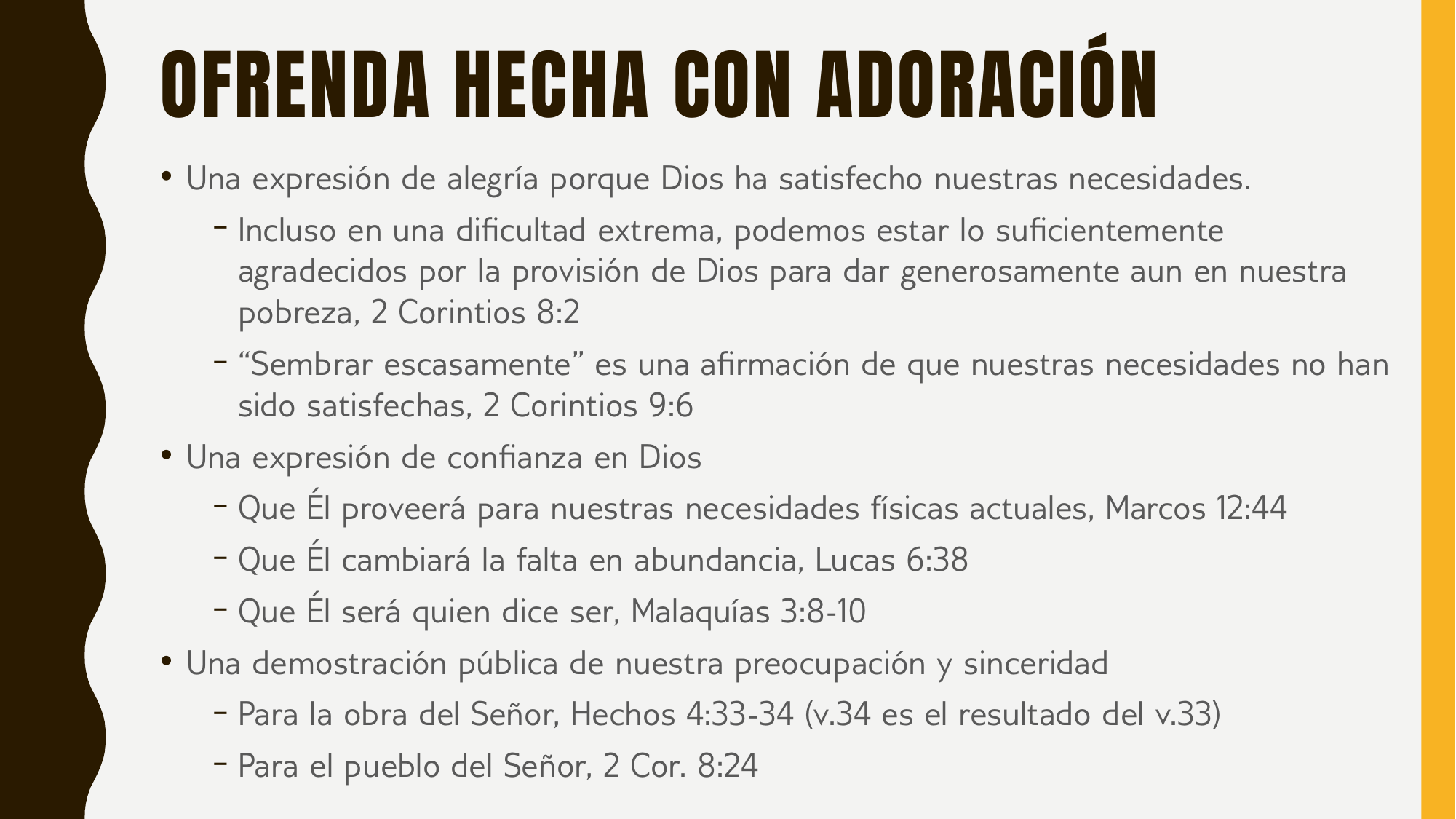

# OFRENDA HECHA CON ADORACIÓN
Una expresión de alegría porque Dios ha satisfecho nuestras necesidades.
Incluso en una dificultad extrema, podemos estar lo suficientemente agradecidos por la provisión de Dios para dar generosamente aun en nuestra pobreza, 2 Corintios 8:2
“Sembrar escasamente” es una afirmación de que nuestras necesidades no han sido satisfechas, 2 Corintios 9:6
Una expresión de confianza en Dios
Que Él proveerá para nuestras necesidades físicas actuales, Marcos 12:44
Que Él cambiará la falta en abundancia, Lucas 6:38
Que Él será quien dice ser, Malaquías 3:8-10
Una demostración pública de nuestra preocupación y sinceridad
Para la obra del Señor, Hechos 4:33-34 (v.34 es el resultado del v.33)
Para el pueblo del Señor, 2 Cor. 8:24